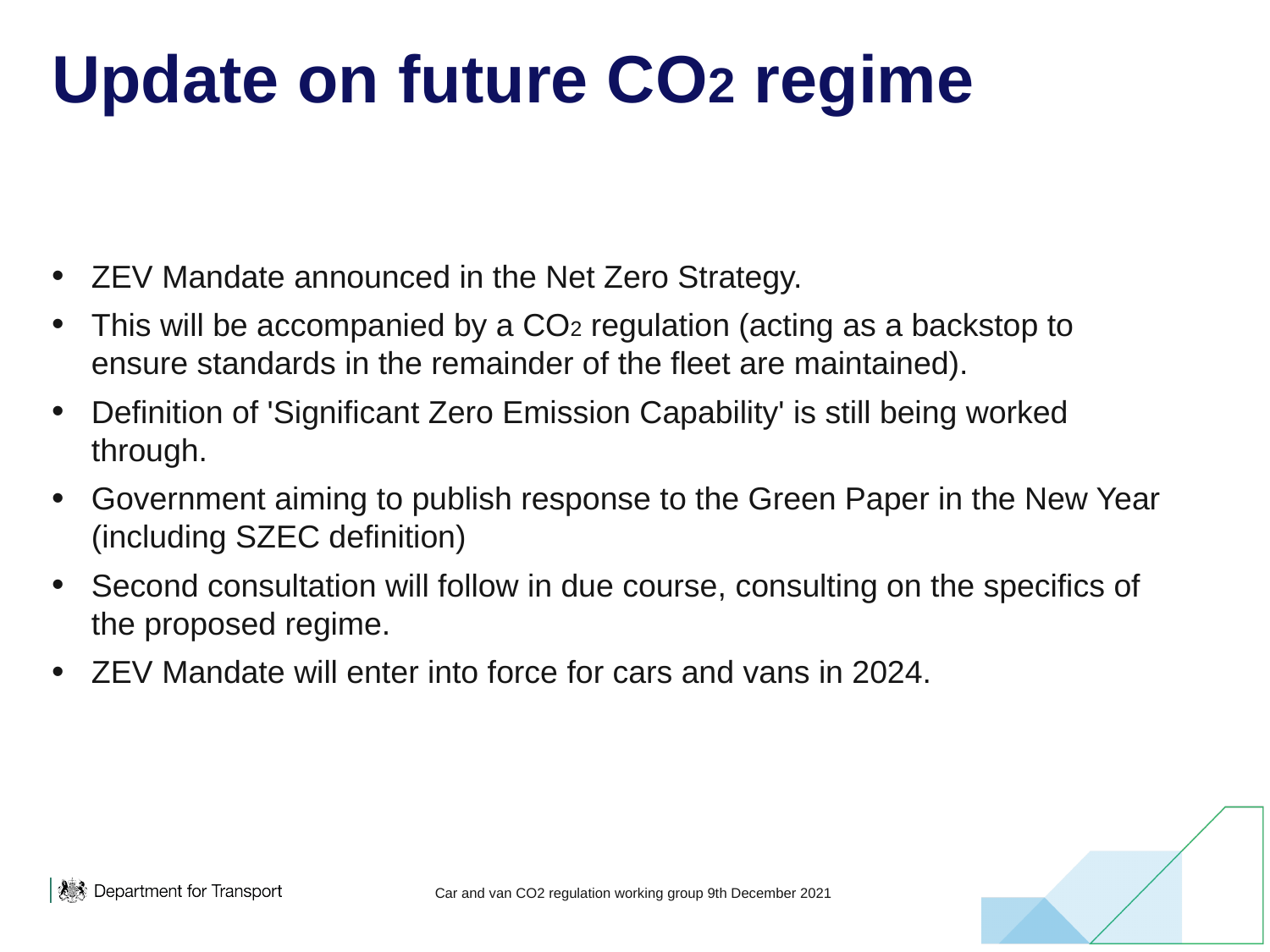

# Update on future CO2 regime
ZEV Mandate announced in the Net Zero Strategy.
This will be accompanied by a CO2 regulation (acting as a backstop to ensure standards in the remainder of the fleet are maintained).
Definition of 'Significant Zero Emission Capability' is still being worked through.
Government aiming to publish response to the Green Paper in the New Year (including SZEC definition)
Second consultation will follow in due course, consulting on the specifics of the proposed regime.
ZEV Mandate will enter into force for cars and vans in 2024.
Car and van CO2 regulation working group 9th December 2021